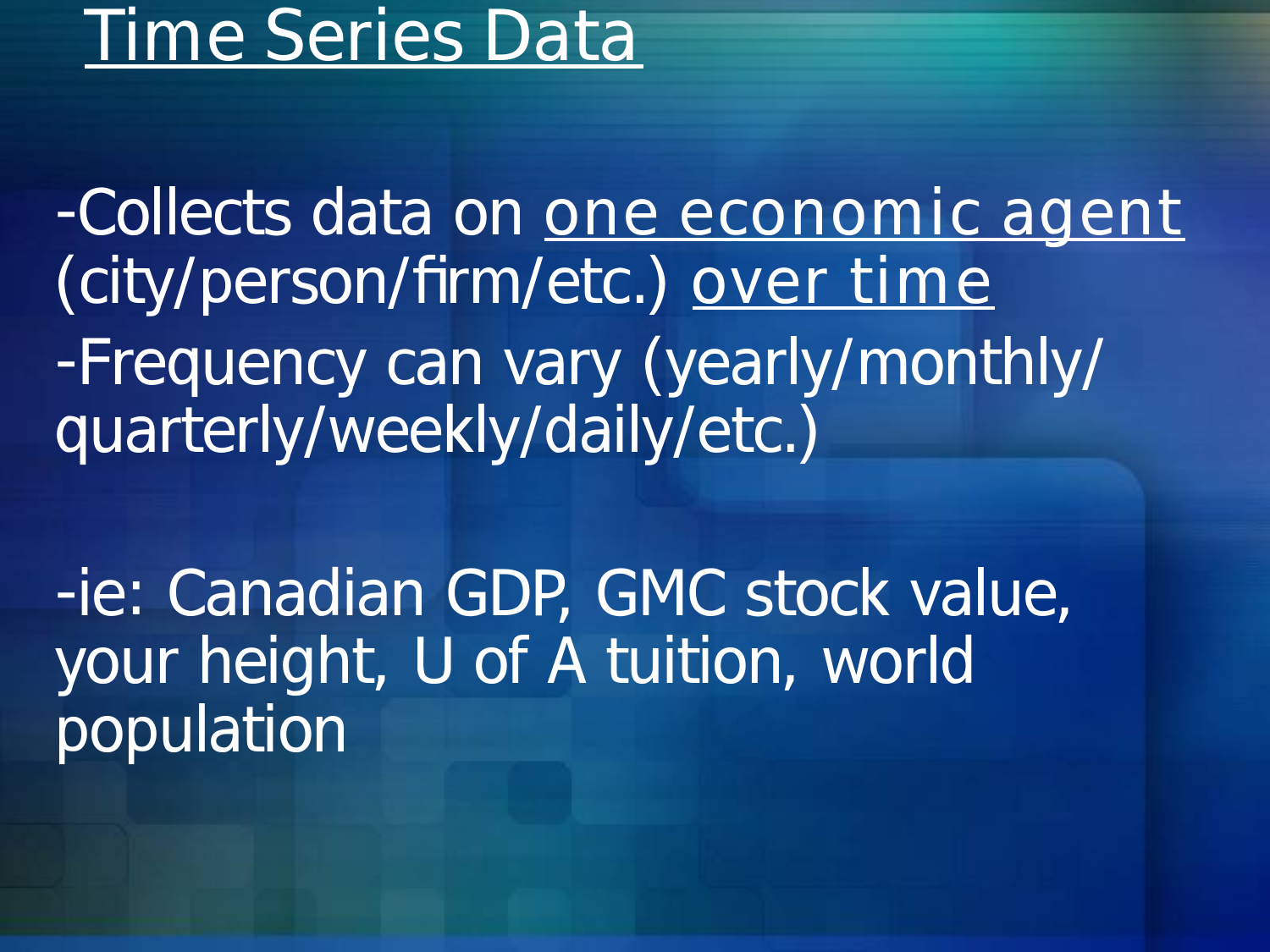

# Time Series Data
	-Collects data on one economic agent (city/person/firm/etc.) over time
	-Frequency can vary (yearly/monthly/ quarterly/weekly/daily/etc.)

	-ie: Canadian GDP, GMC stock value, your height, U of A tuition, world population